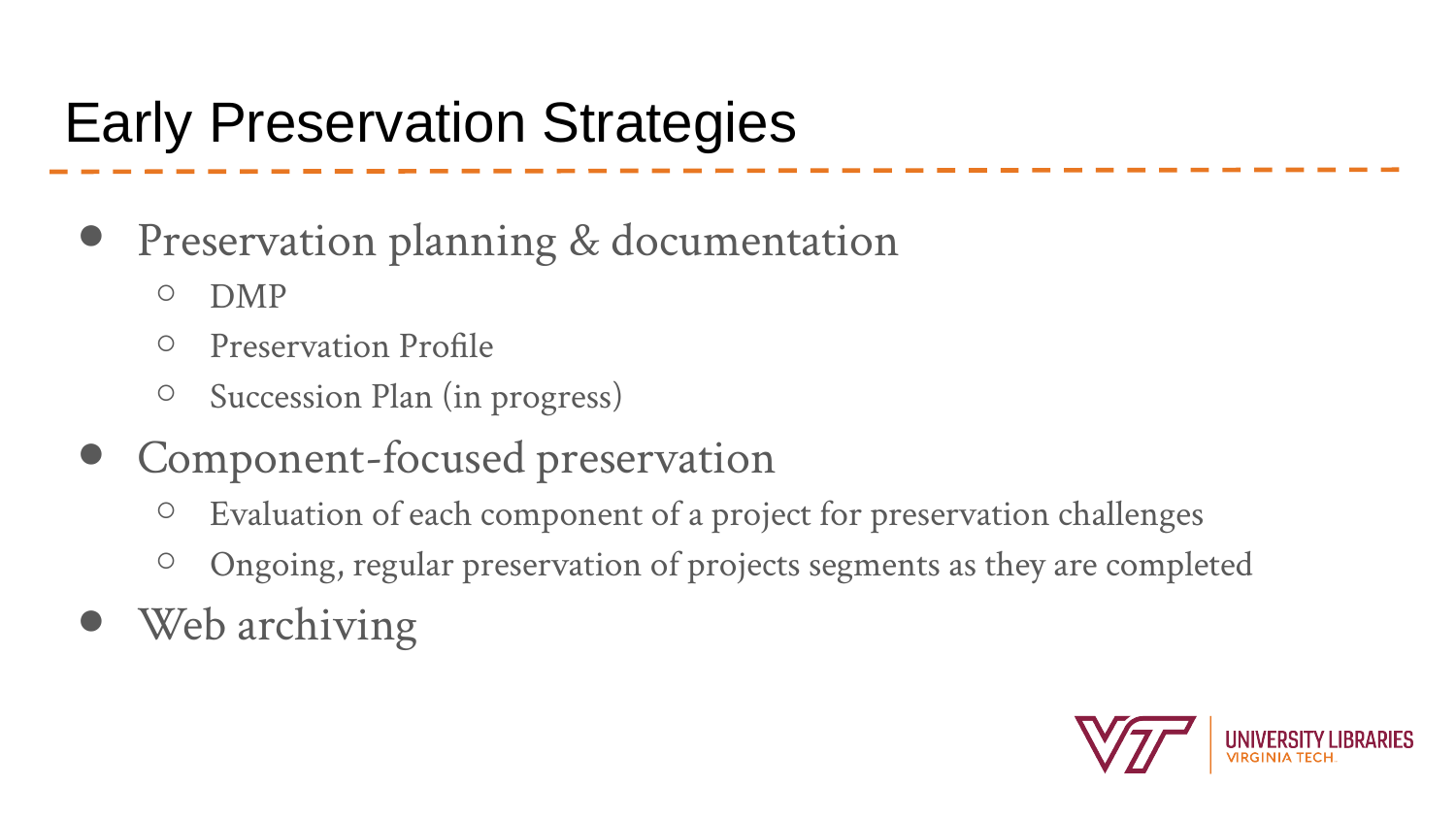

# Early Preservation Strategies
Preservation planning & documentation
DMP
Preservation Profile
Succession Plan (in progress)
Component-focused preservation
Evaluation of each component of a project for preservation challenges
Ongoing, regular preservation of projects segments as they are completed
Web archiving